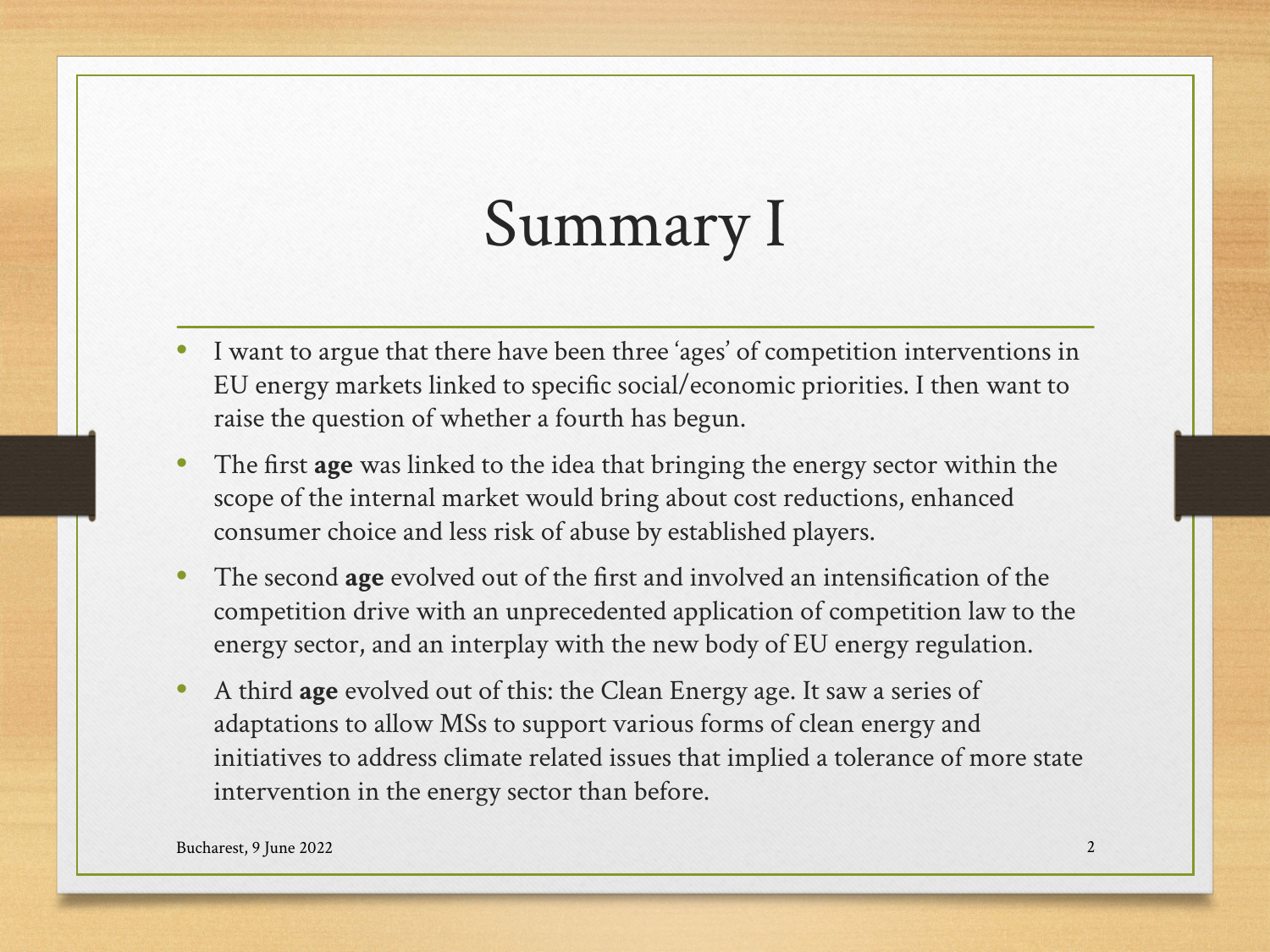

# Summary I
I want to argue that there have been three ‘ages’ of competition interventions in EU energy markets linked to specific social/economic priorities. I then want to raise the question of whether a fourth has begun.
The first age was linked to the idea that bringing the energy sector within the scope of the internal market would bring about cost reductions, enhanced consumer choice and less risk of abuse by established players.
The second age evolved out of the first and involved an intensification of the competition drive with an unprecedented application of competition law to the energy sector, and an interplay with the new body of EU energy regulation.
A third age evolved out of this: the Clean Energy age. It saw a series of adaptations to allow MSs to support various forms of clean energy and initiatives to address climate related issues that implied a tolerance of more state intervention in the energy sector than before.
Bucharest, 9 June 2022
2